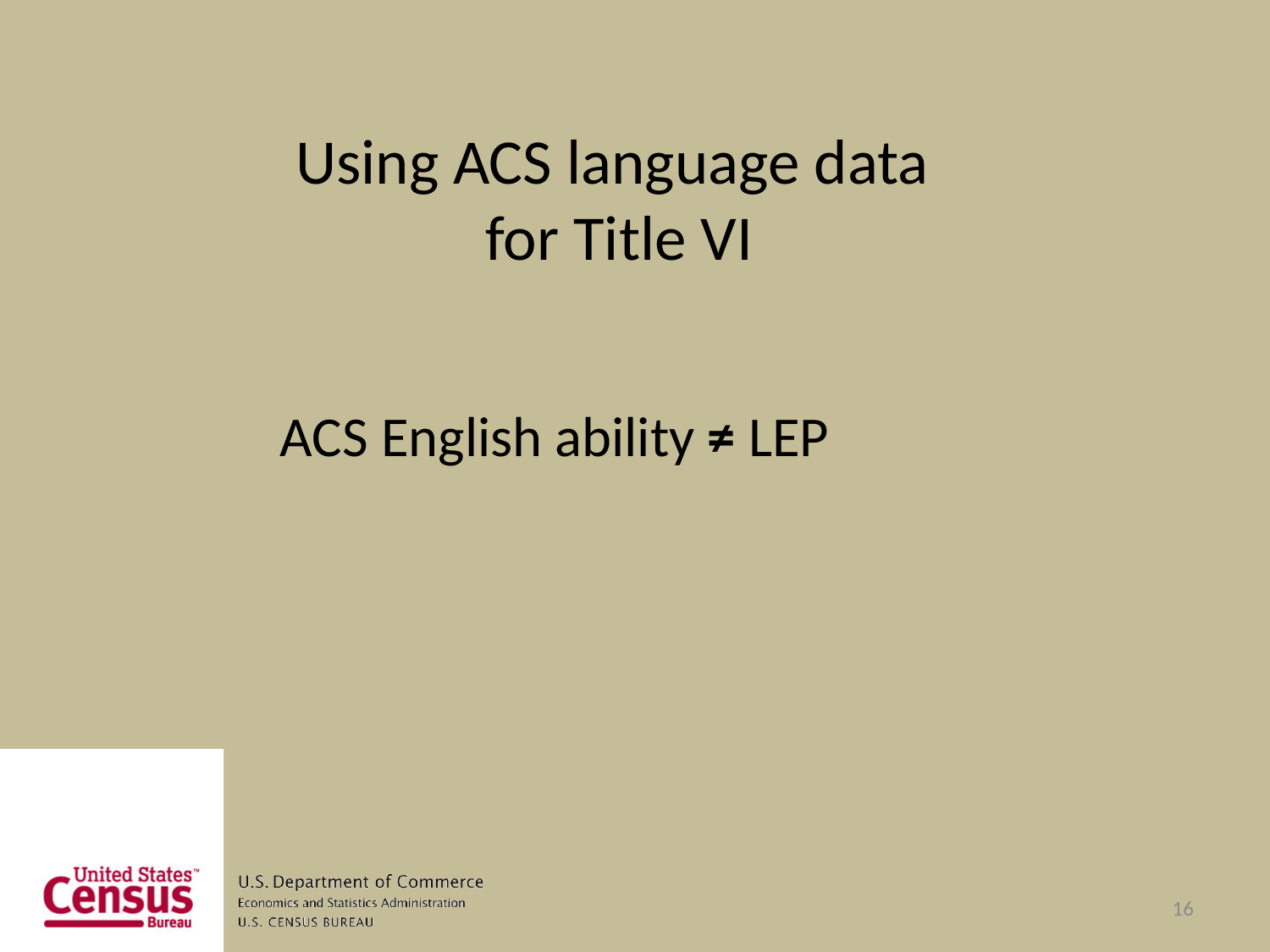

# Using ACS language data for Title VI
ACS English ability ≠ LEP

16